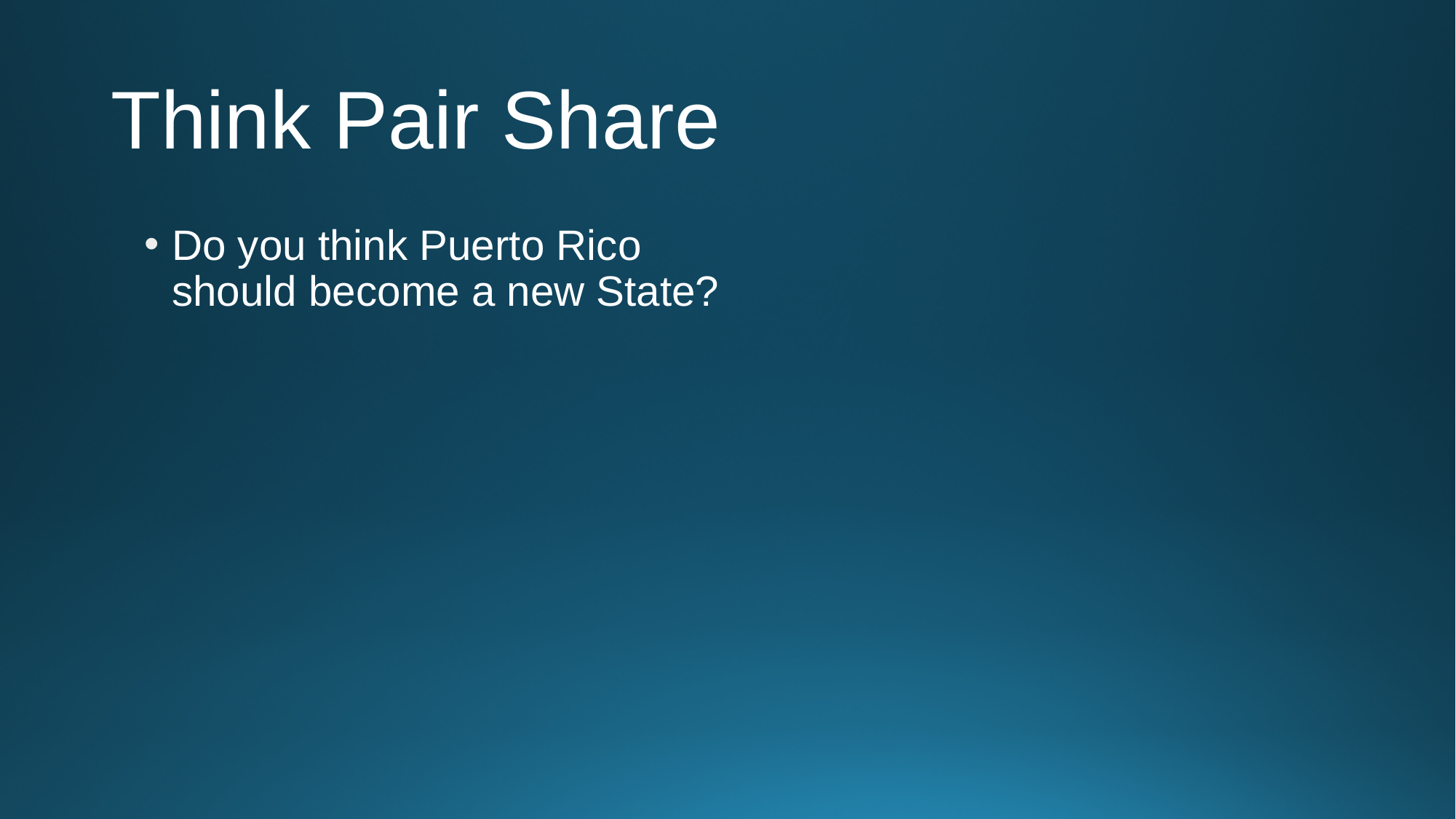

# Think Pair Share
Do you think Puerto Rico should become a new State?